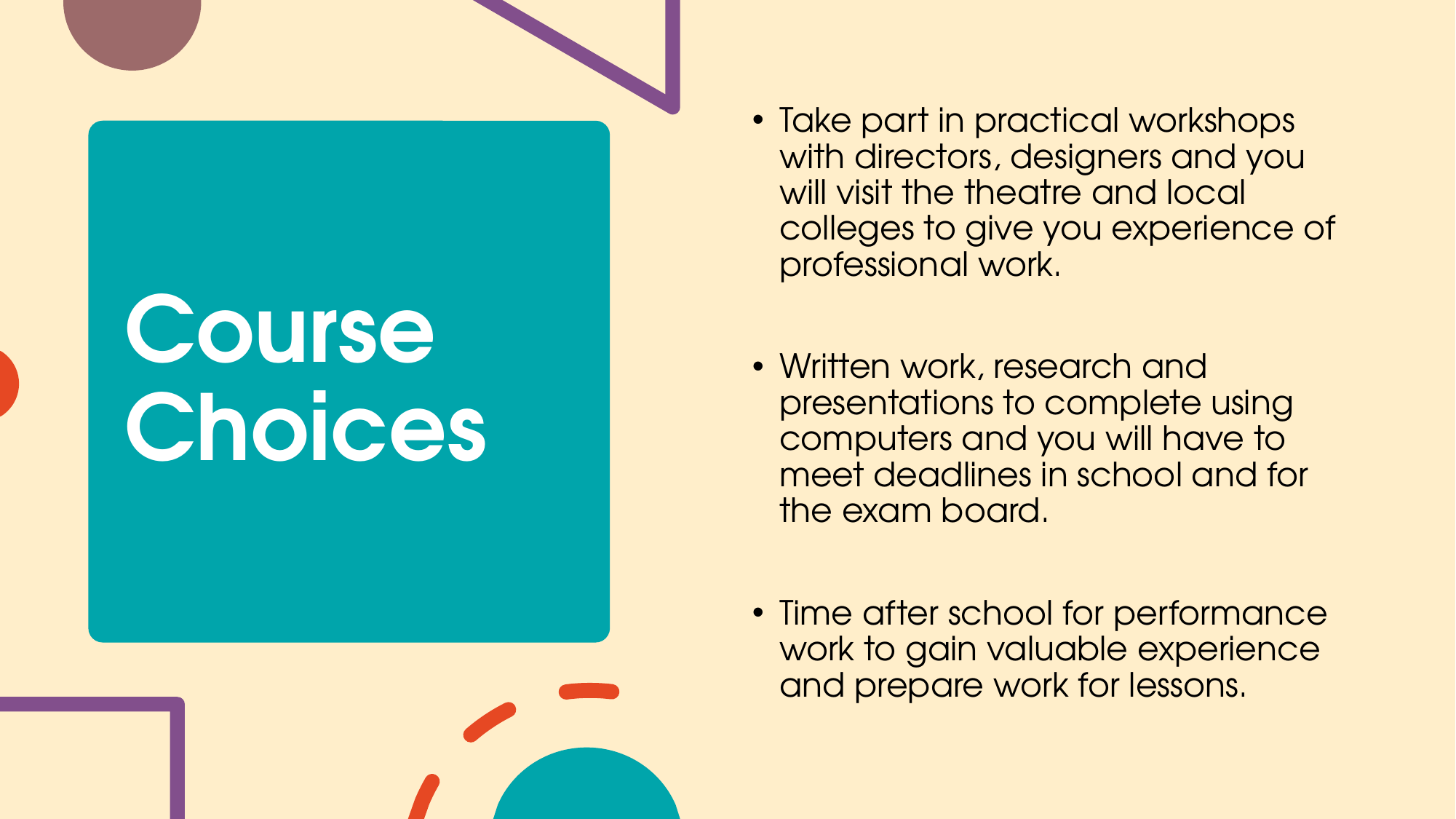

Take part in practical workshops with directors, designers and you will visit the theatre and local colleges to give you experience of professional work.

Written work, research and presentations to complete using computers and you will have to meet deadlines in school and for the exam board.

Time after school for performance work to gain valuable experience and prepare work for lessons.

# Course Choices